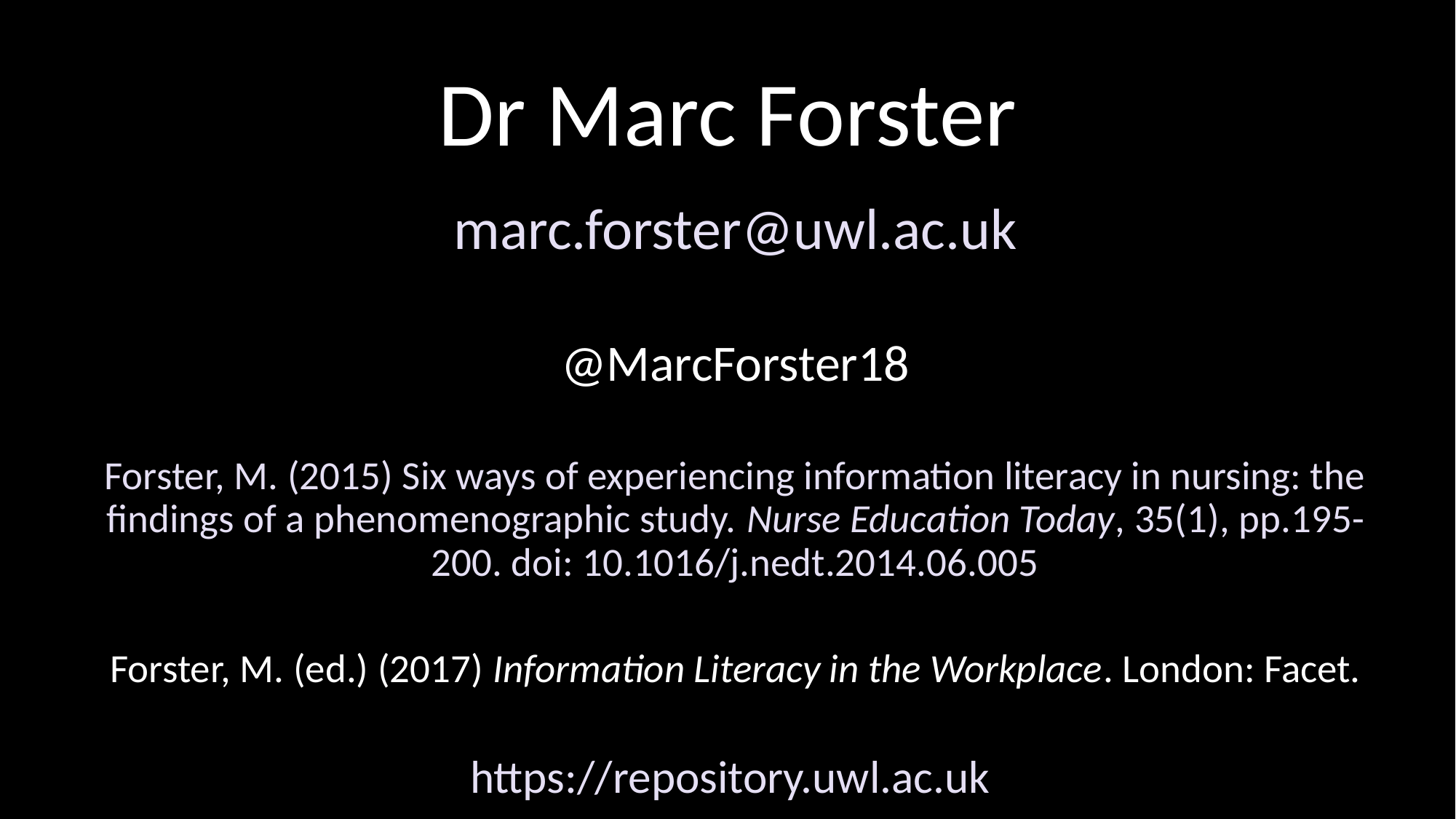

# Dr Marc Forster
marc.forster@uwl.ac.uk

@MarcForster18

Forster, M. (2015) Six ways of experiencing information literacy in nursing: the findings of a phenomenographic study. Nurse Education Today, 35(1), pp.195-200. doi: 10.1016/j.nedt.2014.06.005

Forster, M. (ed.) (2017) Information Literacy in the Workplace. London: Facet.

https://repository.uwl.ac.uk